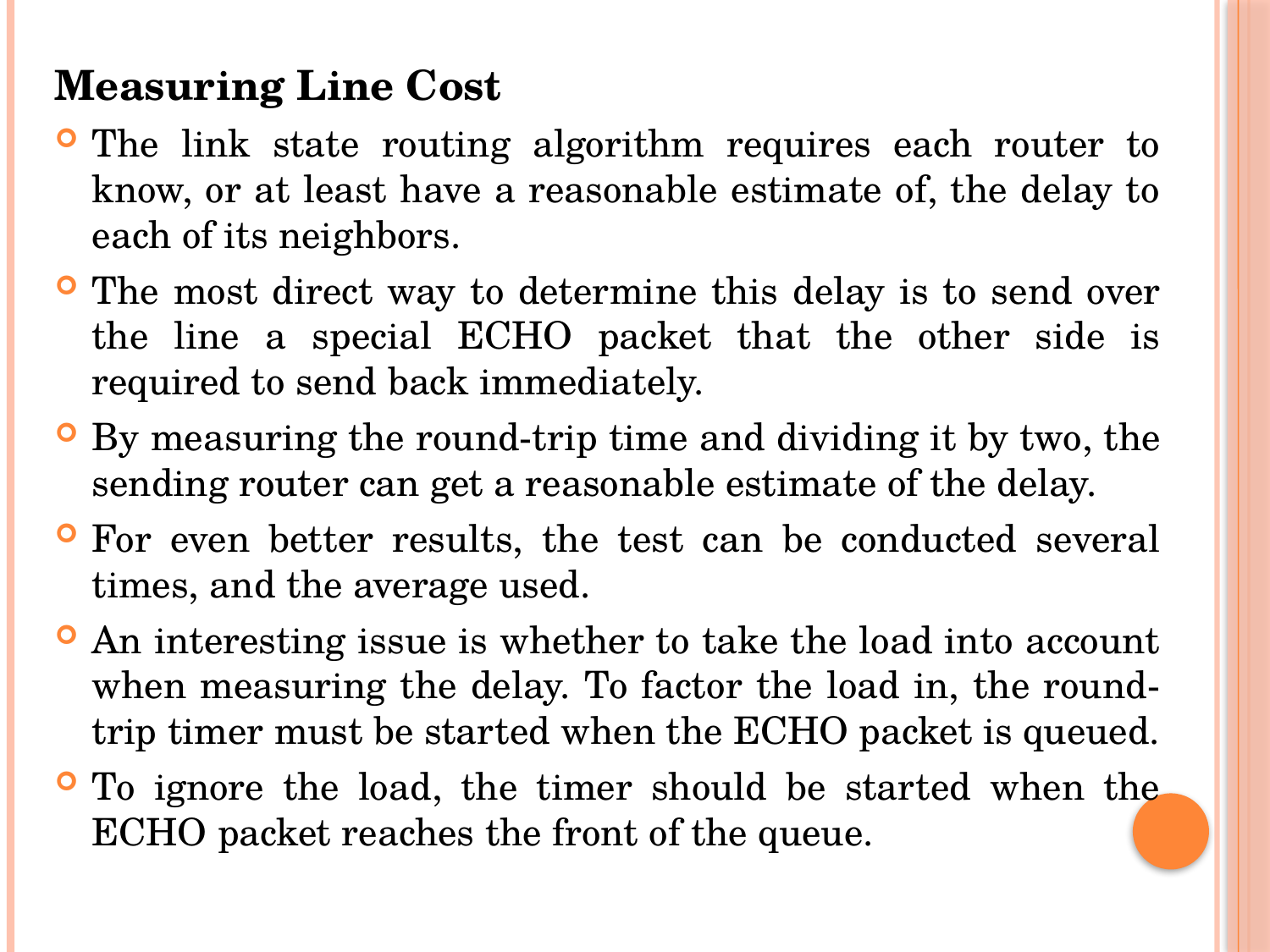

Measuring Line Cost
The link state routing algorithm requires each router to know, or at least have a reasonable estimate of, the delay to each of its neighbors.
The most direct way to determine this delay is to send over the line a special ECHO packet that the other side is required to send back immediately.
By measuring the round-trip time and dividing it by two, the sending router can get a reasonable estimate of the delay.
For even better results, the test can be conducted several times, and the average used.
An interesting issue is whether to take the load into account when measuring the delay. To factor the load in, the round-trip timer must be started when the ECHO packet is queued.
To ignore the load, the timer should be started when the ECHO packet reaches the front of the queue.